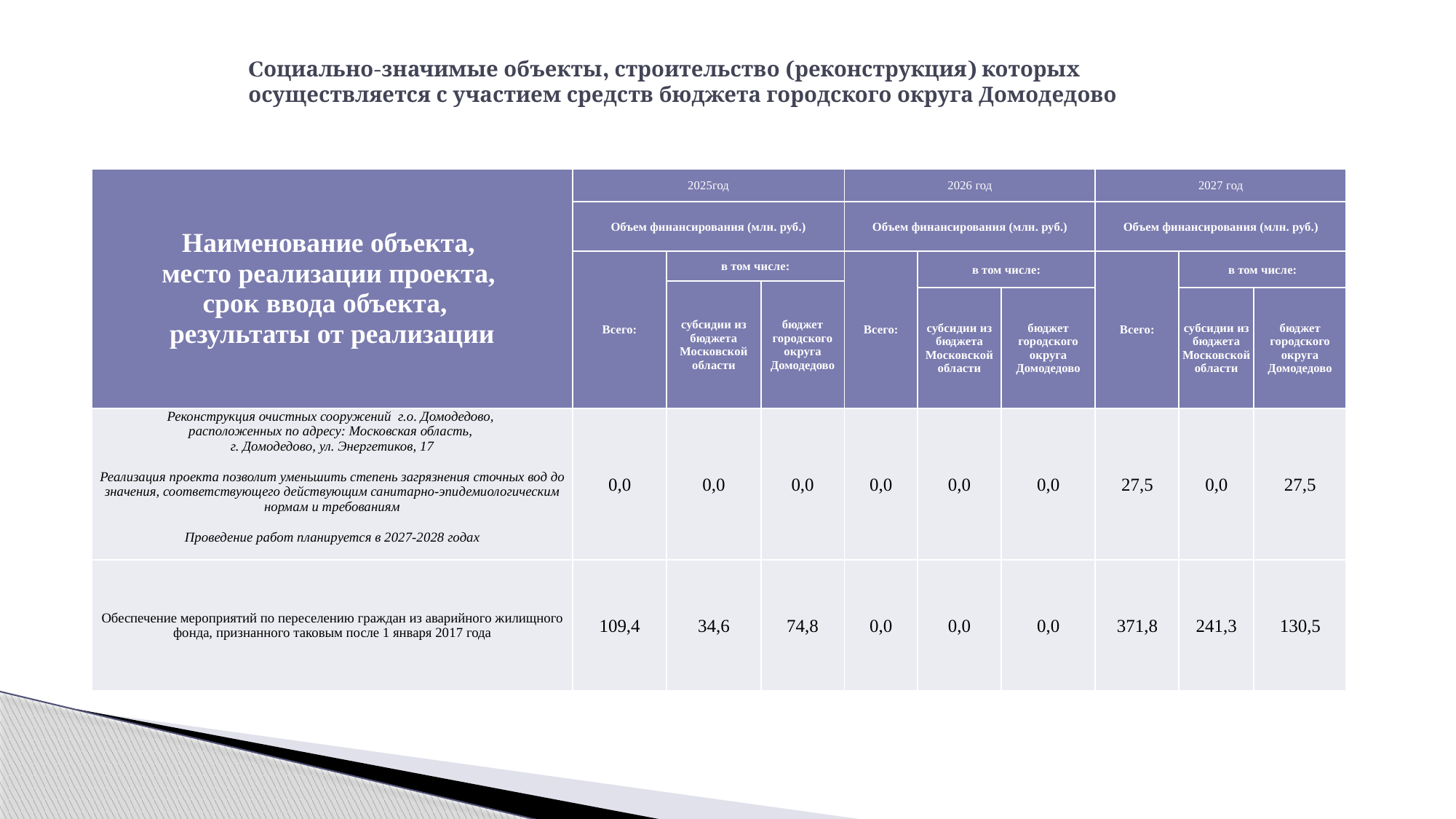

# Cоциально-значимые объекты, строительство (реконструкция) которых осуществляется с участием средств бюджета городского округа Домодедово
| Наименование объекта, место реализации проекта, срок ввода объекта, результаты от реализации | 2025год |  |  | 2026 год |  |  | 2027 год |  |  |
| --- | --- | --- | --- | --- | --- | --- | --- | --- | --- |
|  | Объем финансирования (млн. руб.) |  |  | Объем финансирования (млн. руб.) |  |  | Объем финансирования (млн. руб.) |  |  |
|  | Всего: | в том числе: |  | Всего: | в том числе: |  | Всего: | в том числе: |  |
|  |  | субсидии из бюджета Московской области | бюджет городского округа Домодедово |  |  |  |  |  |  |
|  |  |  |  |  | субсидии из бюджета Московской области | бюджет городского округа Домодедово |  | субсидии из бюджета Московской области | бюджет городского округа Домодедово |
| Реконструкция очистных сооружений г.о. Домодедово, расположенных по адресу: Московская область, г. Домодедово, ул. Энергетиков, 17 Реализация проекта позволит уменьшить степень загрязнения сточных вод до значения, соответствующего действующим санитарно-эпидемиологическим нормам и требованиям Проведение работ планируется в 2027-2028 годах | 0,0 | 0,0 | 0,0 | 0,0 | 0,0 | 0,0 | 27,5 | 0,0 | 27,5 |
| Обеспечение мероприятий по переселению граждан из аварийного жилищного фонда, признанного таковым после 1 января 2017 года | 109,4 | 34,6 | 74,8 | 0,0 | 0,0 | 0,0 | 371,8 | 241,3 | 130,5 |